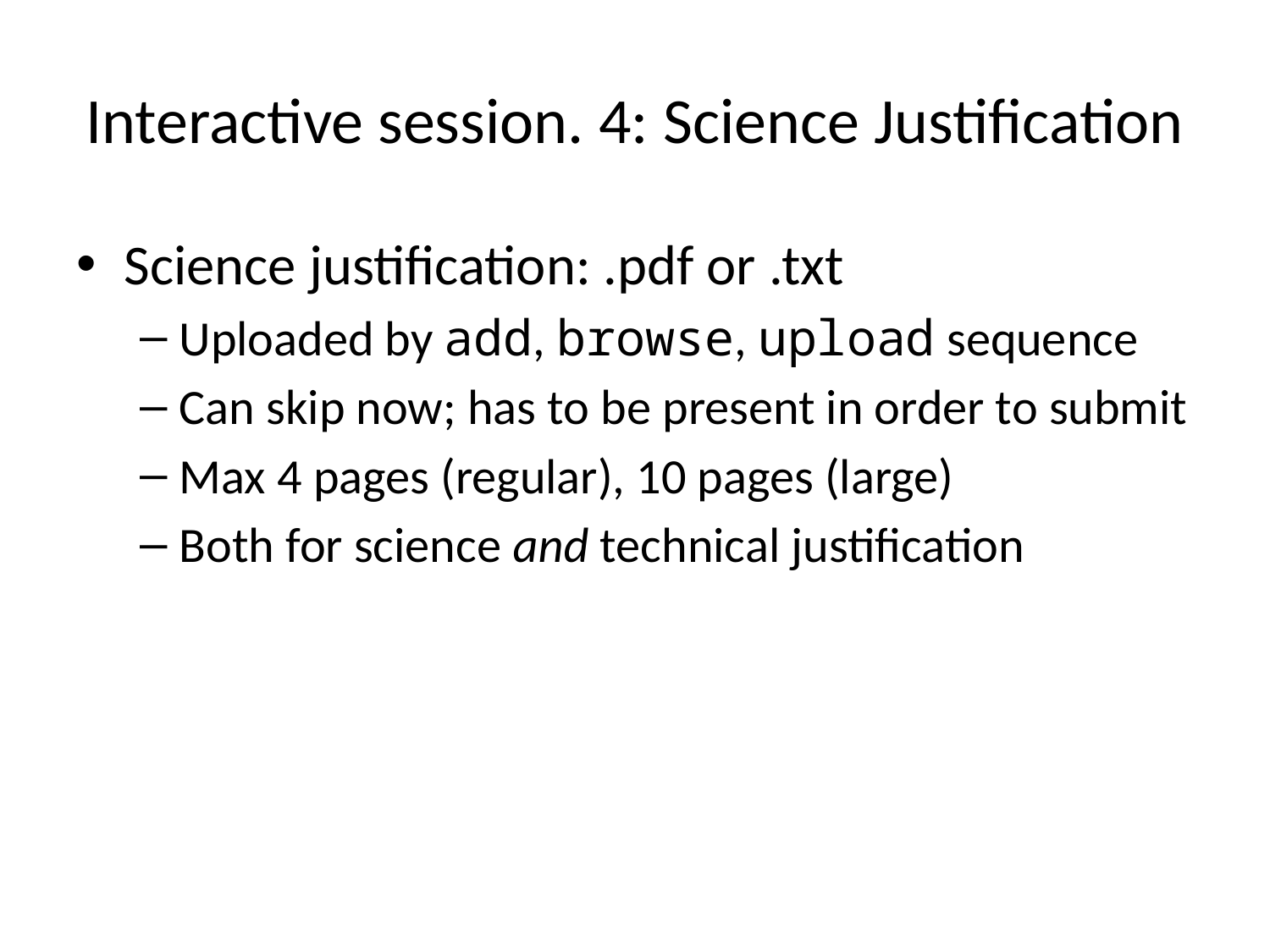

# Interactive session. 4: Science Justification
Science justification: .pdf or .txt
Uploaded by add, browse, upload sequence
Can skip now; has to be present in order to submit
Max 4 pages (regular), 10 pages (large)
Both for science and technical justification